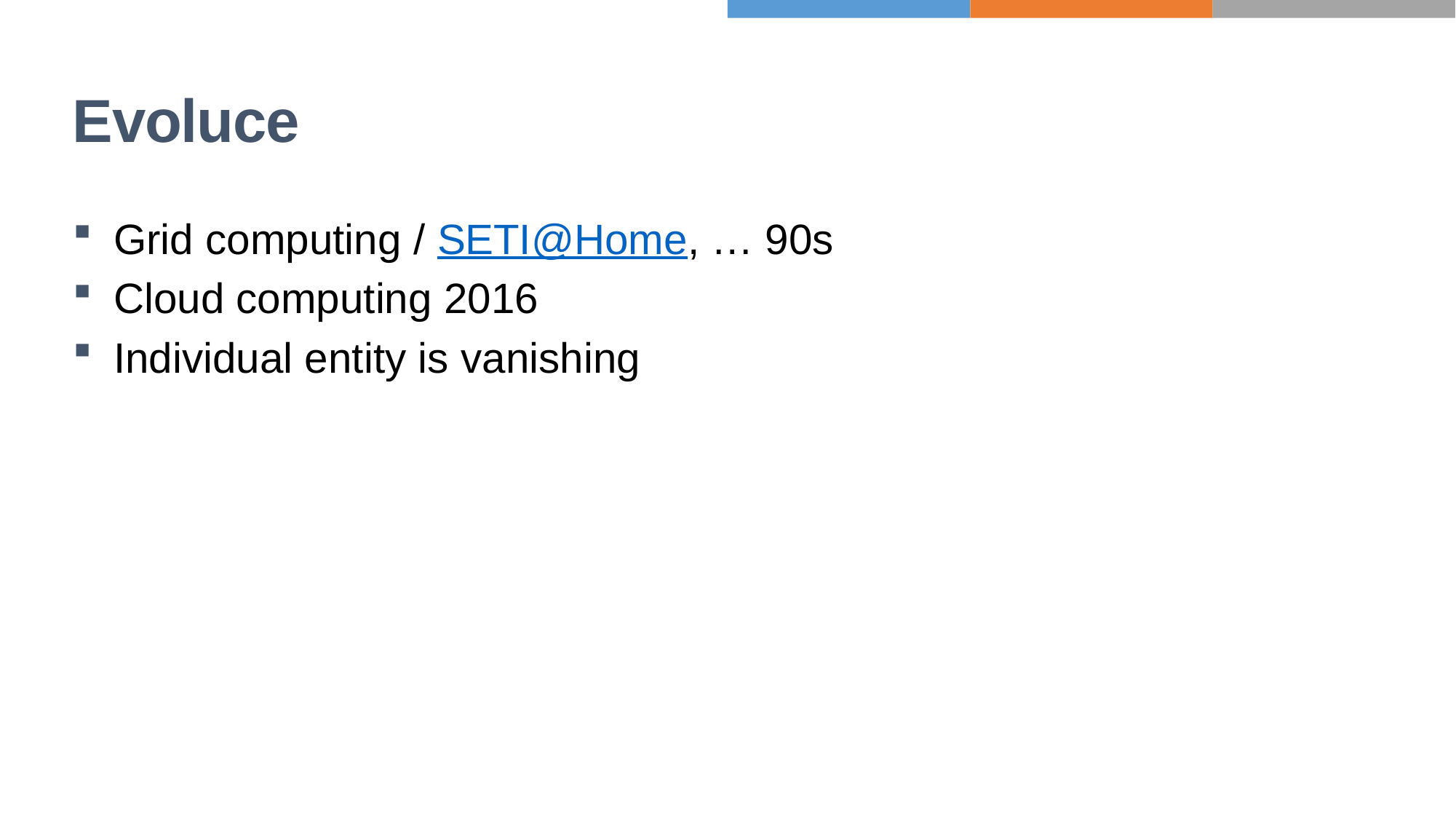

# Evoluce
Grid computing / SETI@Home, … 90s
Cloud computing 2016
Individual entity is vanishing